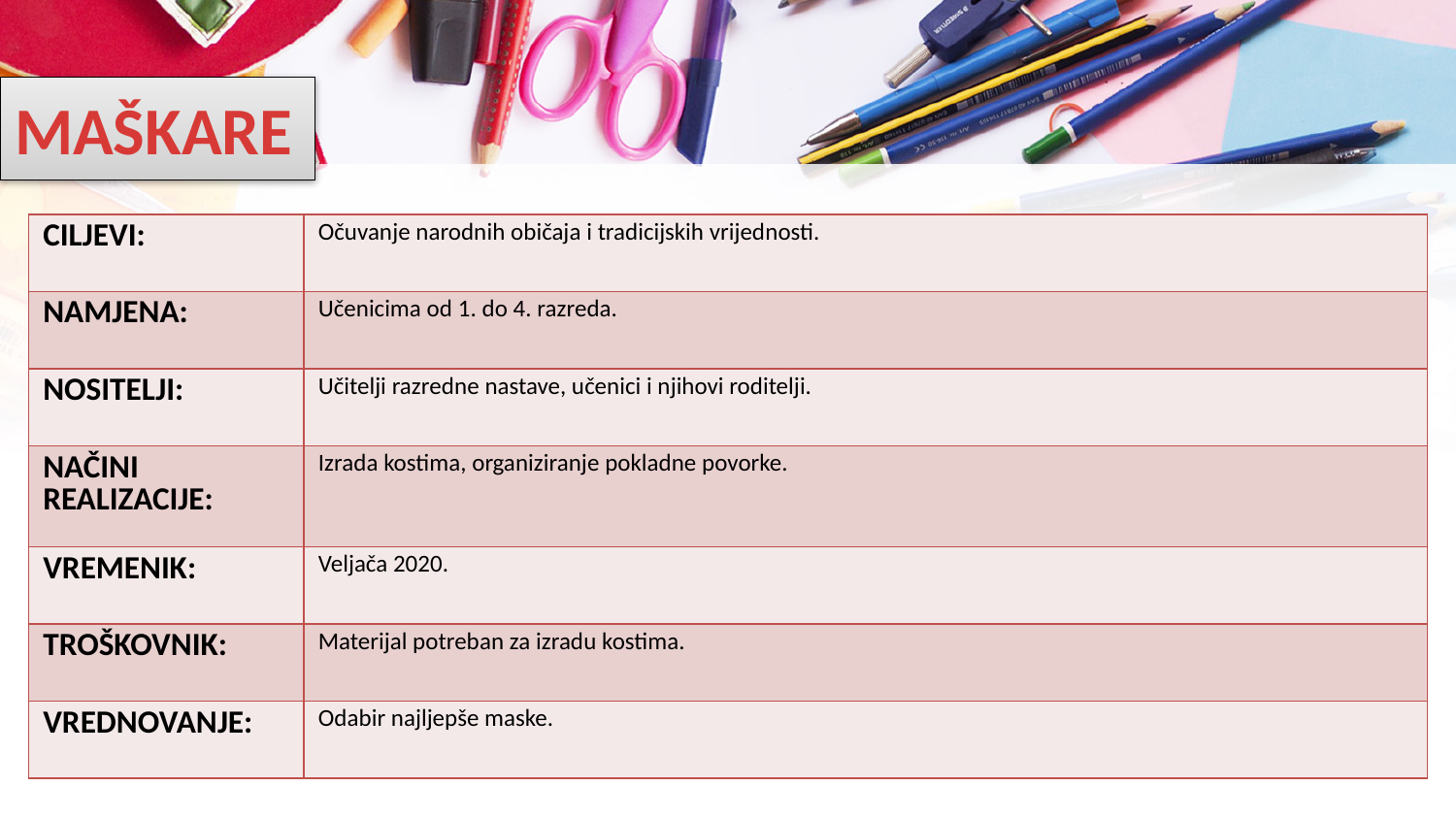

# MAŠKARE
| CILJEVI: | Očuvanje narodnih običaja i tradicijskih vrijednosti. |
| --- | --- |
| NAMJENA: | Učenicima od 1. do 4. razreda. |
| NOSITELJI: | Učitelji razredne nastave, učenici i njihovi roditelji. |
| NAČINI REALIZACIJE: | Izrada kostima, organiziranje pokladne povorke. |
| VREMENIK: | Veljača 2020. |
| TROŠKOVNIK: | Materijal potreban za izradu kostima. |
| VREDNOVANJE: | Odabir najljepše maske. |